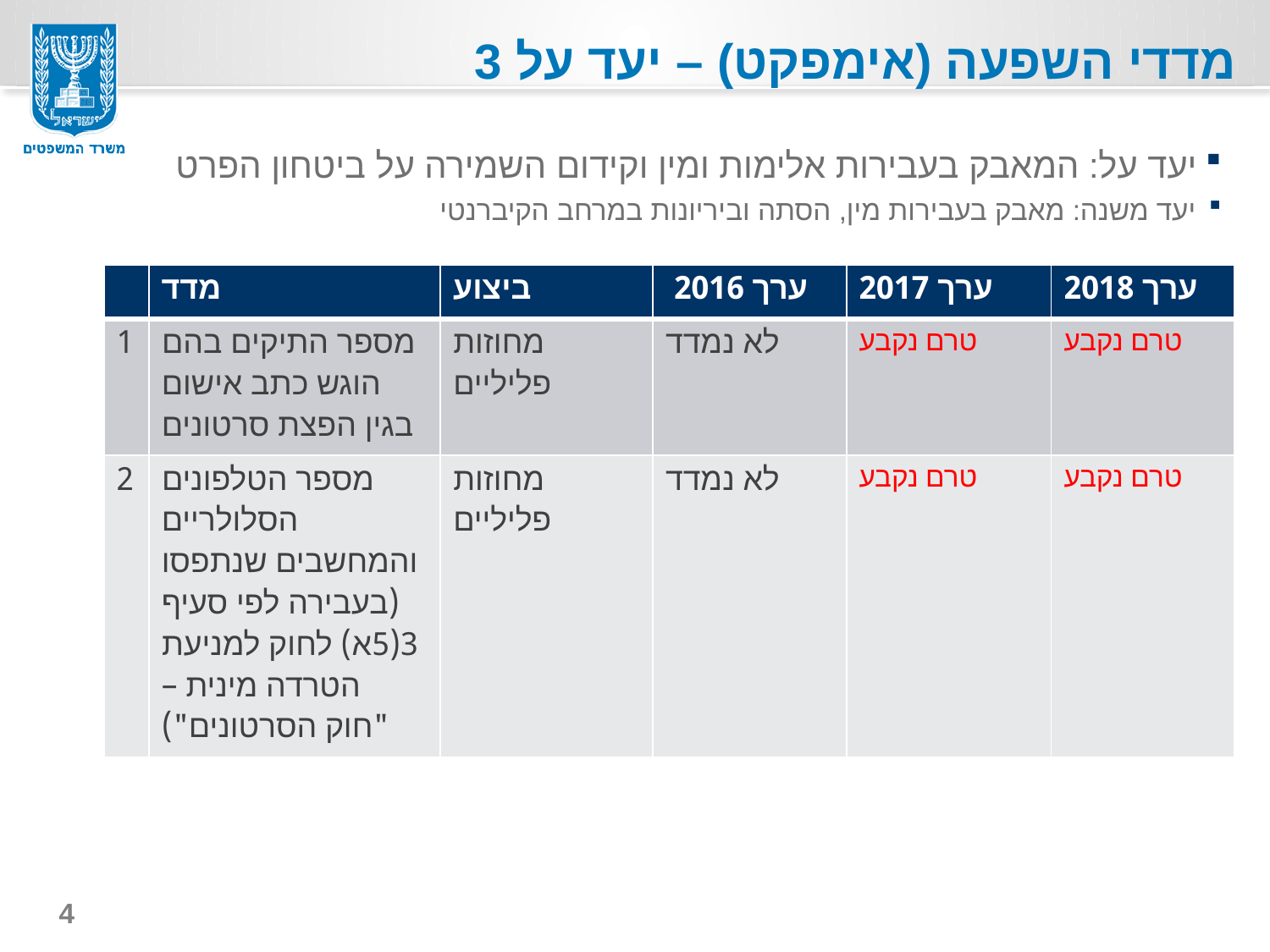

# מדדי השפעה (אימפקט) – יעד על 3
יעד על: המאבק בעבירות אלימות ומין וקידום השמירה על ביטחון הפרט
יעד משנה: מאבק בעבירות מין, הסתה וביריונות במרחב הקיברנטי
|  | מדד | ביצוע | ערך 2016 | ערך 2017 | ערך 2018 |
| --- | --- | --- | --- | --- | --- |
| 1 | מספר התיקים בהם הוגש כתב אישום בגין הפצת סרטונים | מחוזות פליליים | לא נמדד | טרם נקבע | טרם נקבע |
| 2 | מספר הטלפונים הסלולריים והמחשבים שנתפסו (בעבירה לפי סעיף 3(5א) לחוק למניעת הטרדה מינית – "חוק הסרטונים") | מחוזות פליליים | לא נמדד | טרם נקבע | טרם נקבע |